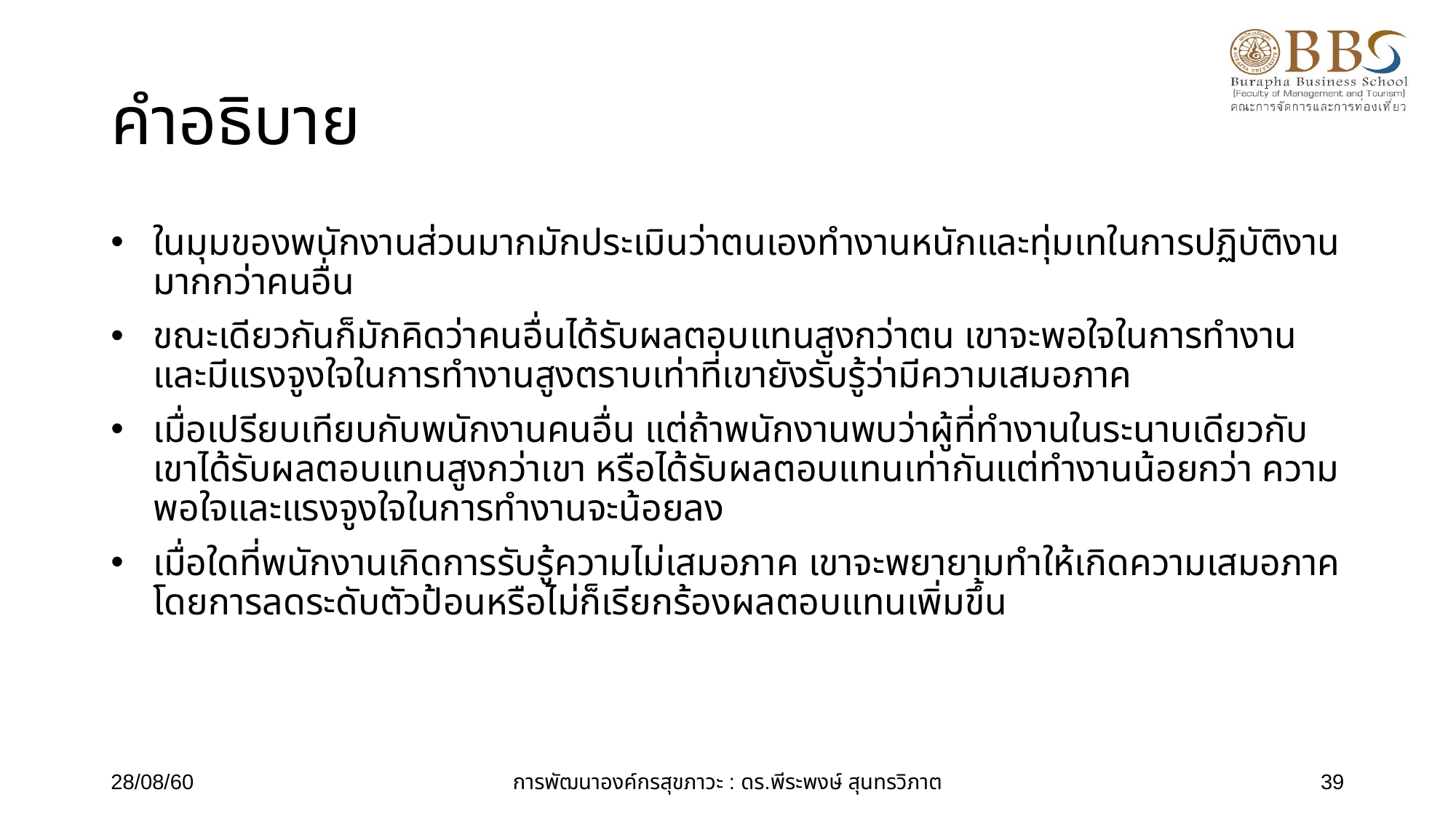

# คำอธิบาย
ในมุมของพนักงานส่วนมากมักประเมินว่าตนเองทำงานหนักและทุ่มเทในการปฏิบัติงานมากกว่าคนอื่น
ขณะเดียวกันก็มักคิดว่าคนอื่นได้รับผลตอบแทนสูงกว่าตน เขาจะพอใจในการทำงานและมีแรงจูงใจในการทำงานสูงตราบเท่าที่เขายังรับรู้ว่ามีความเสมอภาค
เมื่อเปรียบเทียบกับพนักงานคนอื่น แต่ถ้าพนักงานพบว่าผู้ที่ทำงานในระนาบเดียวกับเขาได้รับผลตอบแทนสูงกว่าเขา หรือได้รับผลตอบแทนเท่ากันแต่ทำงานน้อยกว่า ความพอใจและแรงจูงใจในการทำงานจะน้อยลง
เมื่อใดที่พนักงานเกิดการรับรู้ความไม่เสมอภาค เขาจะพยายามทำให้เกิดความเสมอภาคโดยการลดระดับตัวป้อนหรือไม่ก็เรียกร้องผลตอบแทนเพิ่มขึ้น
28/08/60
การพัฒนาองค์กรสุขภาวะ : ดร.พีระพงษ์ สุนทรวิภาต
39